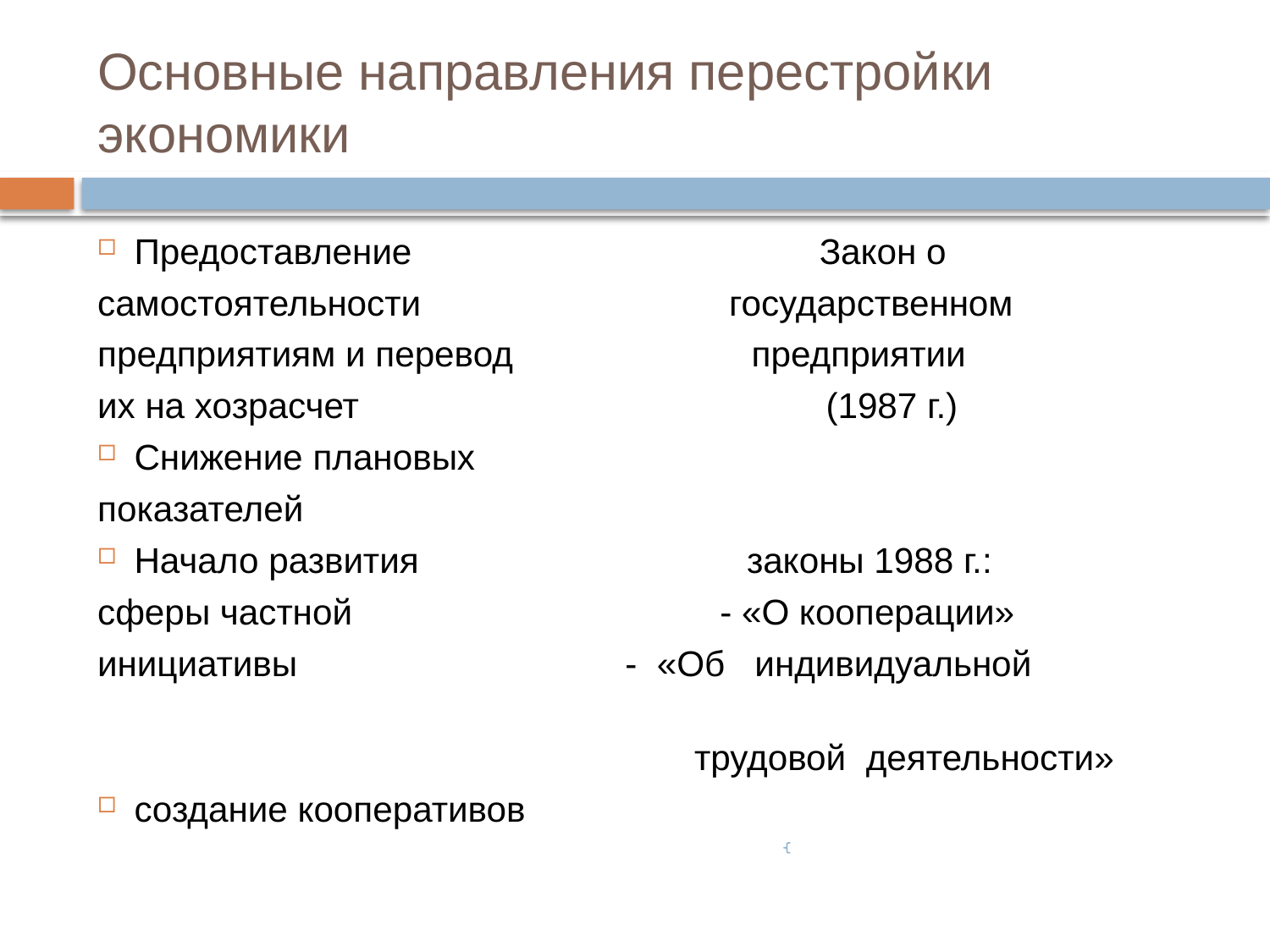

# Основные направления перестройки экономики
Предоставление                                         Закон о
самостоятельности                               государственном
предприятиям и перевод                        предприятии
их на хозрасчет                                               (1987 г.)
Снижение плановых
показателей
Начало развития                                 законы 1988 г.:
сферы частной                                     - «О кооперации»
инициативы                                 -  «Об   индивидуальной
                                                            трудовой  деятельности»
создание кооперативов